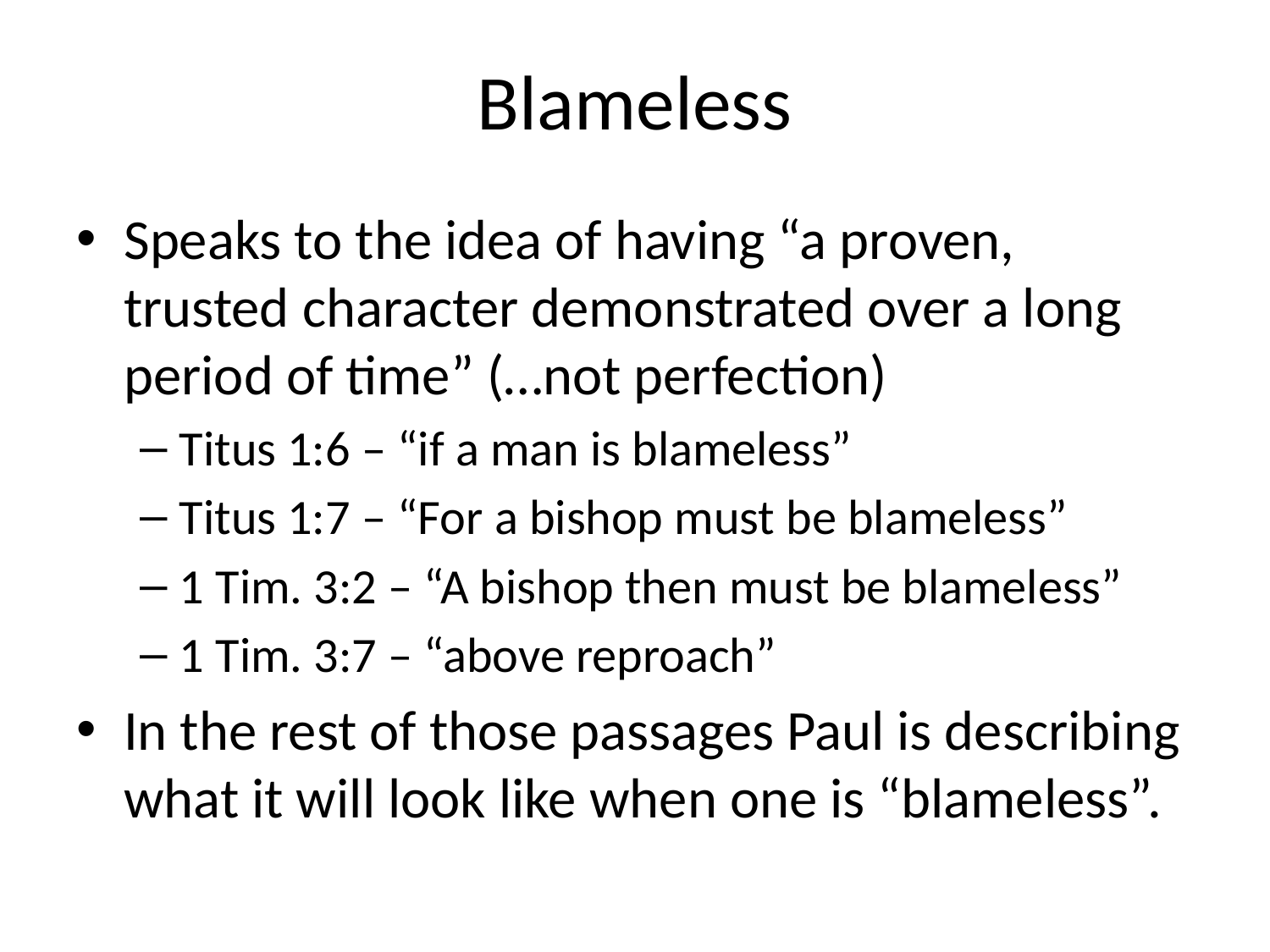

# Blameless
Speaks to the idea of having “a proven, trusted character demonstrated over a long period of time” (…not perfection)
Titus 1:6 – “if a man is blameless”
Titus 1:7 – “For a bishop must be blameless”
1 Tim. 3:2 – “A bishop then must be blameless”
1 Tim. 3:7 – “above reproach”
In the rest of those passages Paul is describing what it will look like when one is “blameless”.